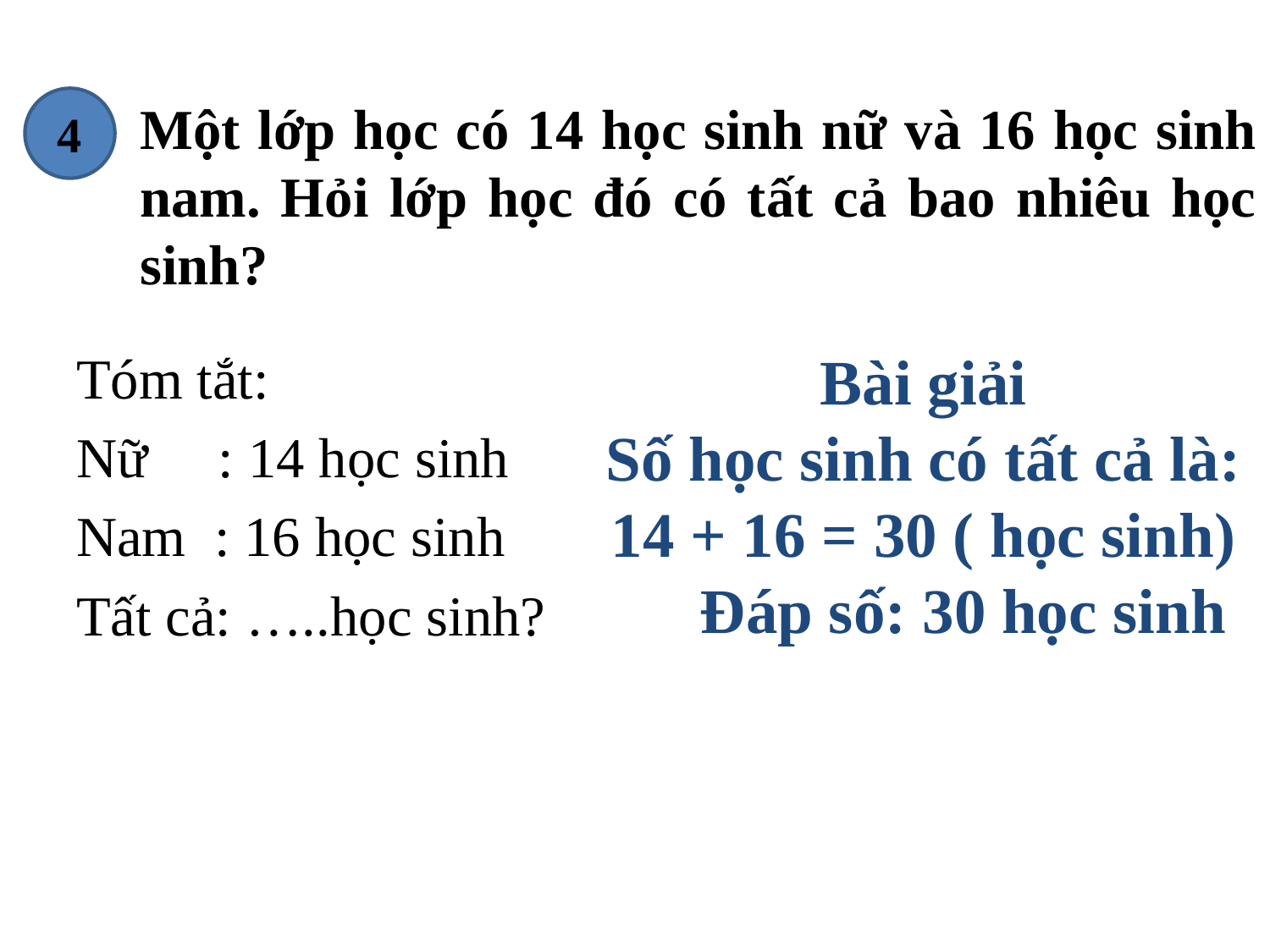

# Một lớp học có 14 học sinh nữ và 16 học sinh nam. Hỏi lớp học đó có tất cả bao nhiêu học sinh?
4
Bài giải
Số học sinh có tất cả là:
14 + 16 = 30 ( học sinh)
     Đáp số: 30 học sinh
Tóm tắt:
Nữ     : 14 học sinh
Nam  : 16 học sinh
Tất cả: …..học sinh?